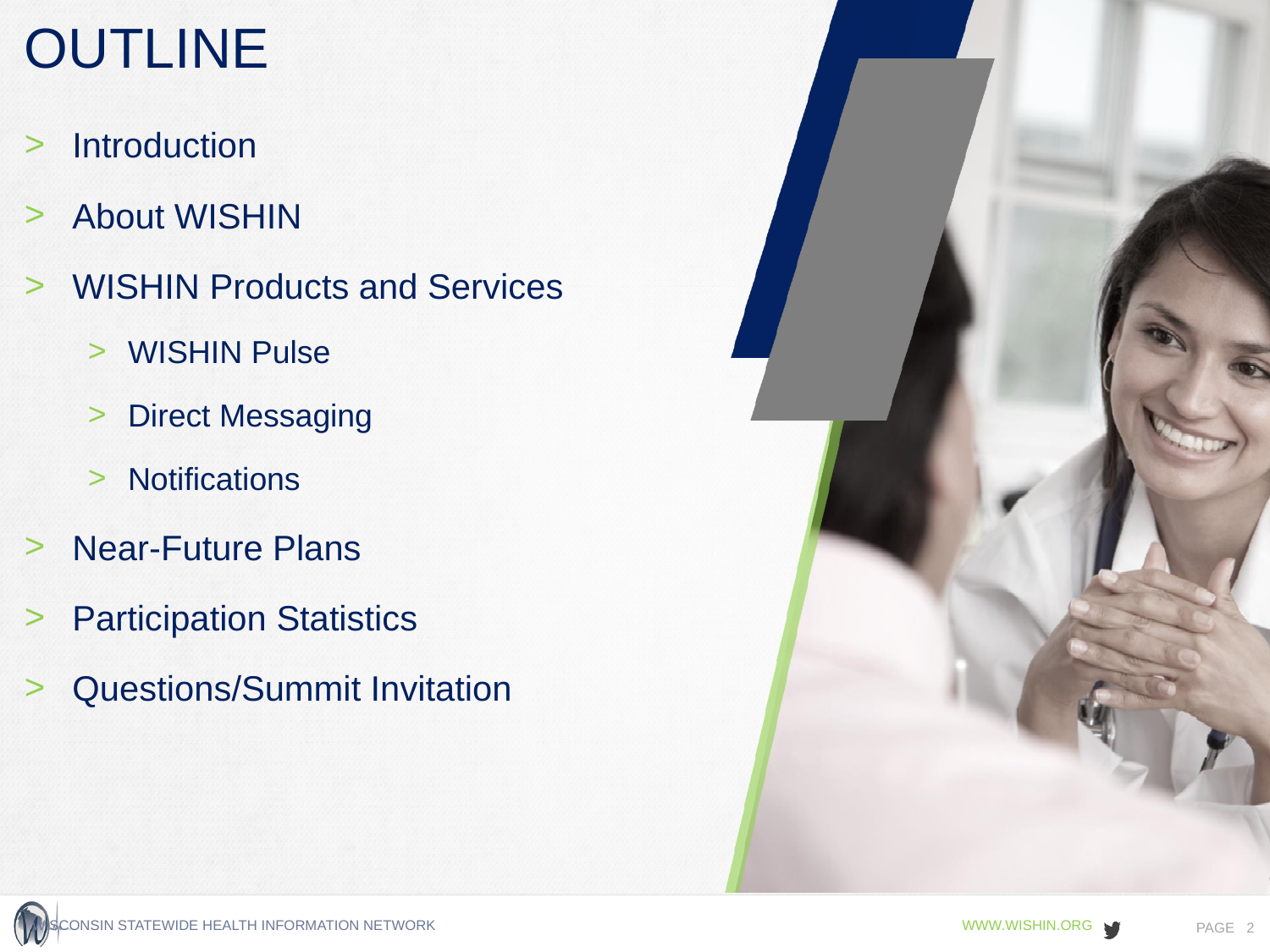

# Outline
Introduction
About WISHIN
WISHIN Products and Services
WISHIN Pulse
Direct Messaging
Notifications
Near-Future Plans
Participation Statistics
Questions/Summit Invitation

Page   2